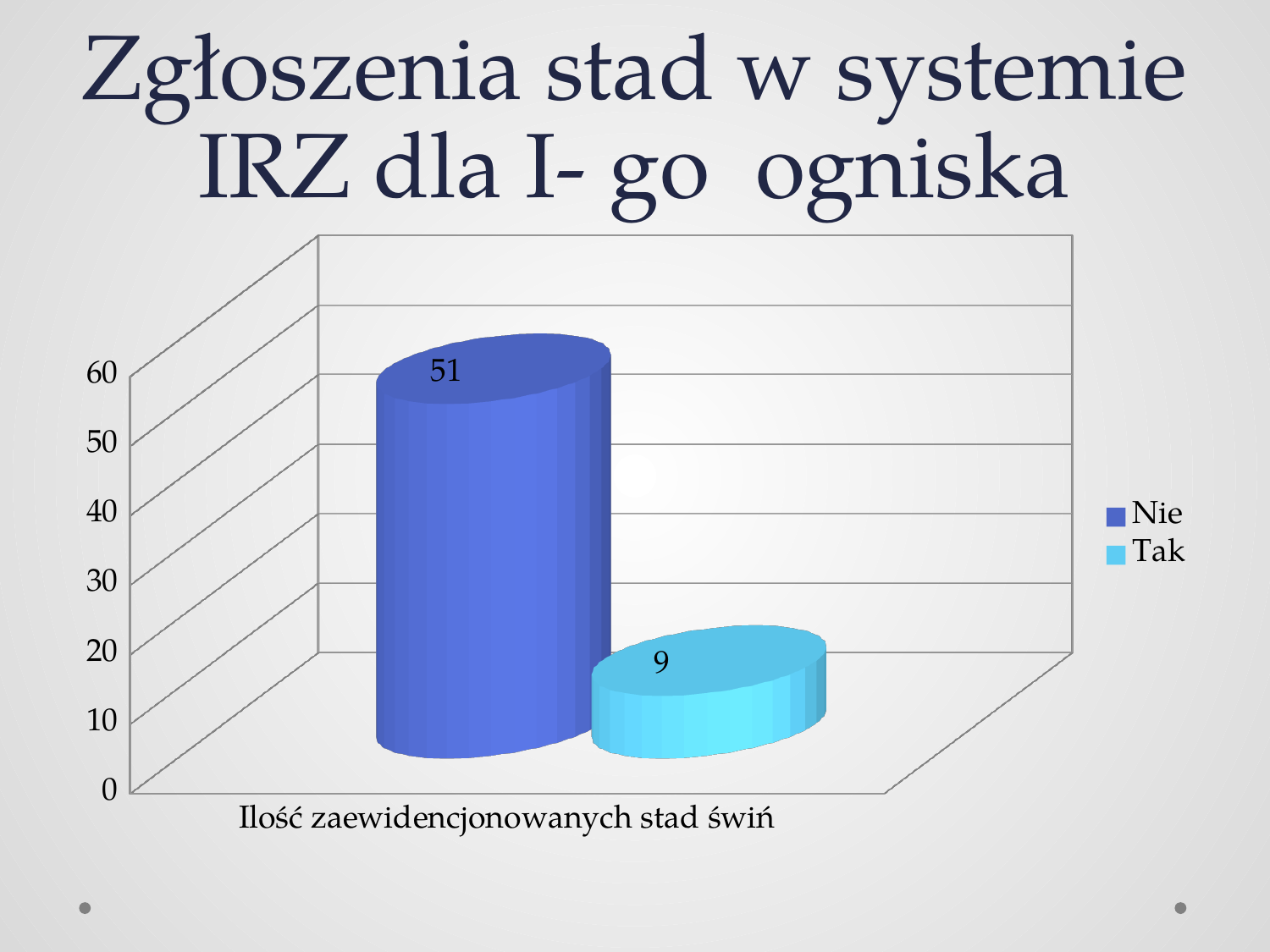

# Zgłoszenia stad w systemie IRZ dla I- go  ogniska

[unsupported chart]